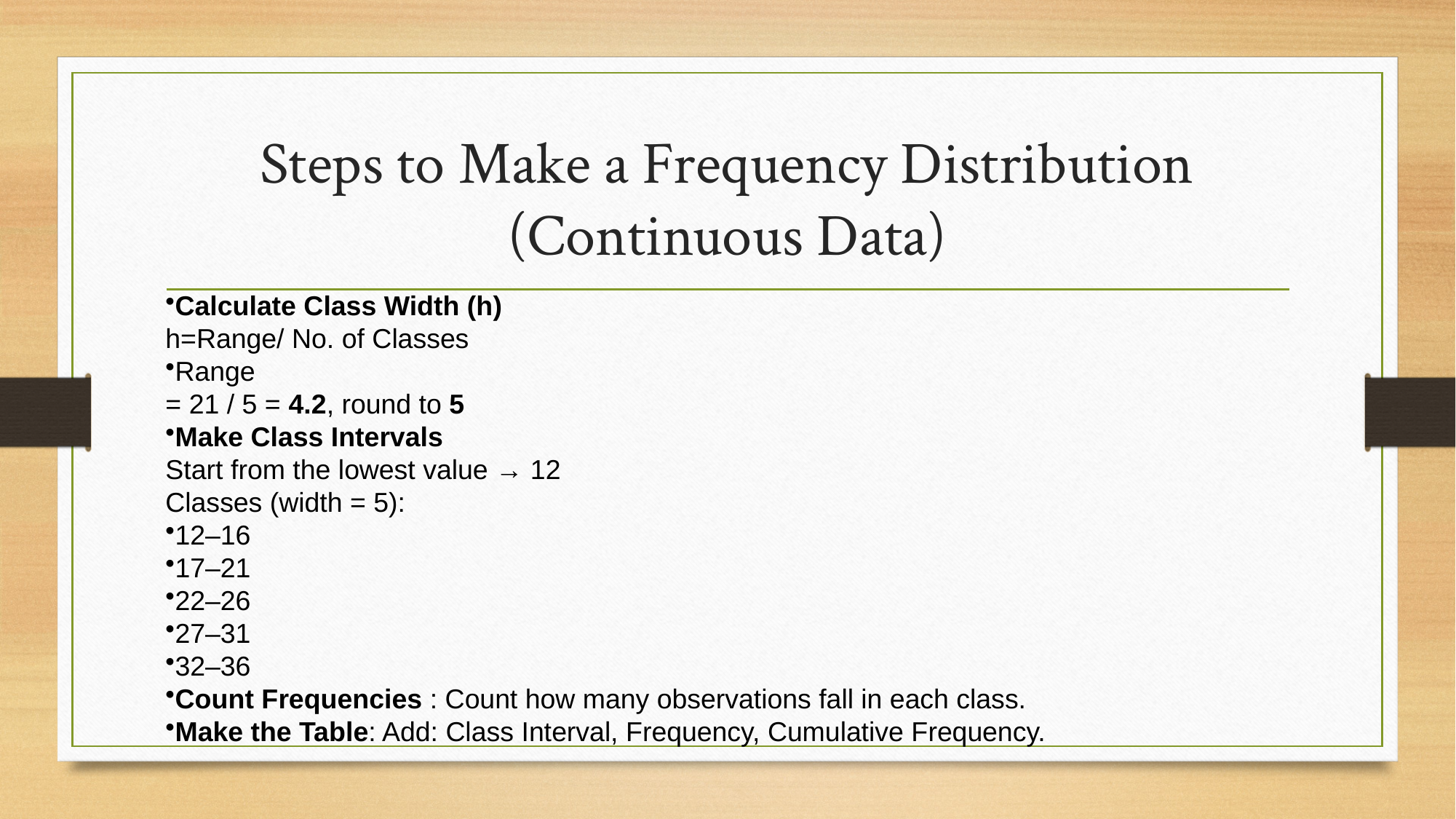

# Steps to Make a Frequency Distribution (Continuous Data)
Calculate Class Width (h)
h=Range/ No. of Classes
Range​
= 21 / 5 = 4.2, round to 5
Make Class Intervals
Start from the lowest value → 12
Classes (width = 5):
12–16
17–21
22–26
27–31
32–36
Count Frequencies : Count how many observations fall in each class.
Make the Table: Add: Class Interval, Frequency, Cumulative Frequency.